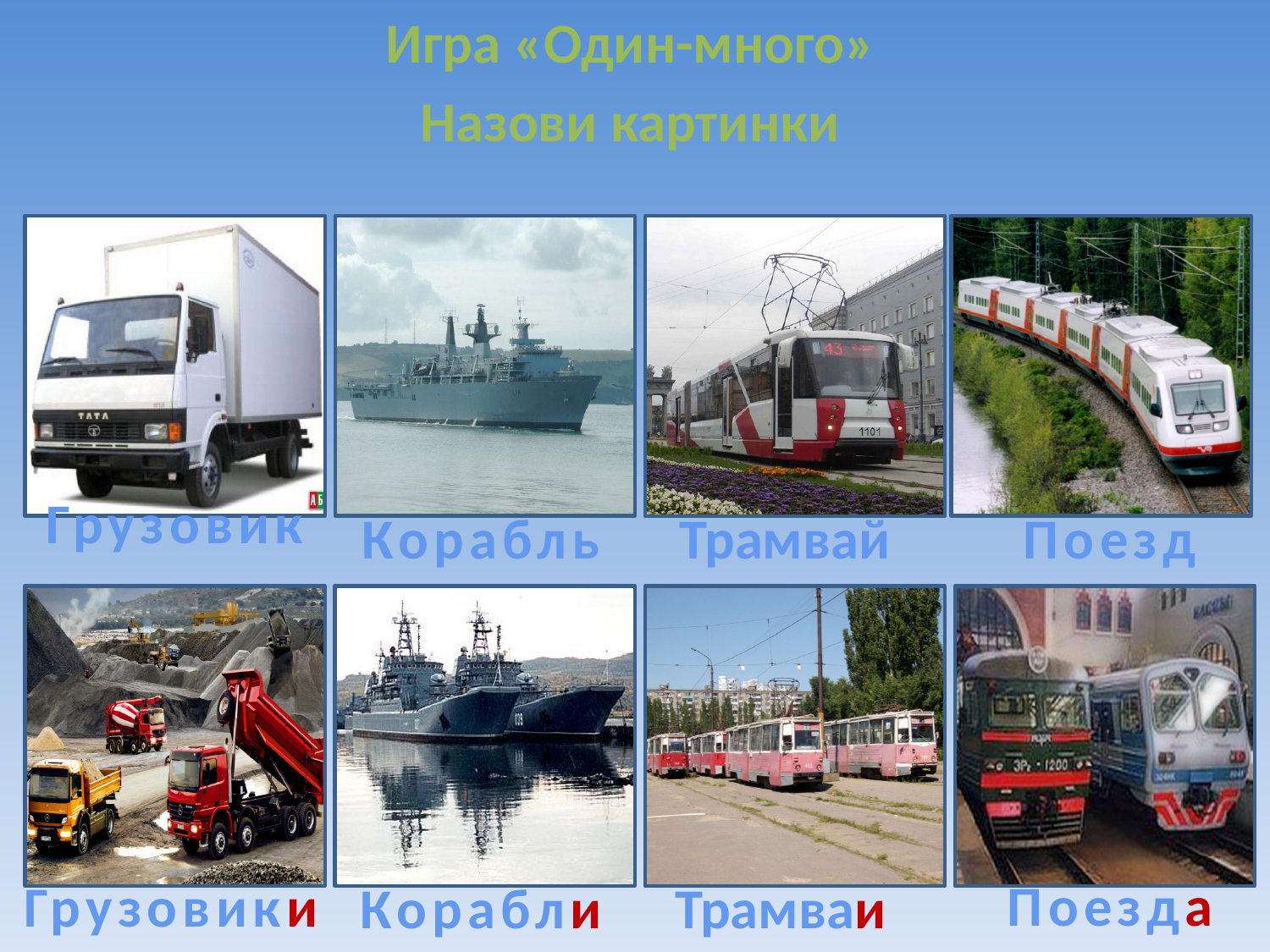

Игра «Один-много»
Назови картинки

Корабль
Трамвай
Поезд
Грузовик

Поезда
Грузовики
Корабли
Трамваи